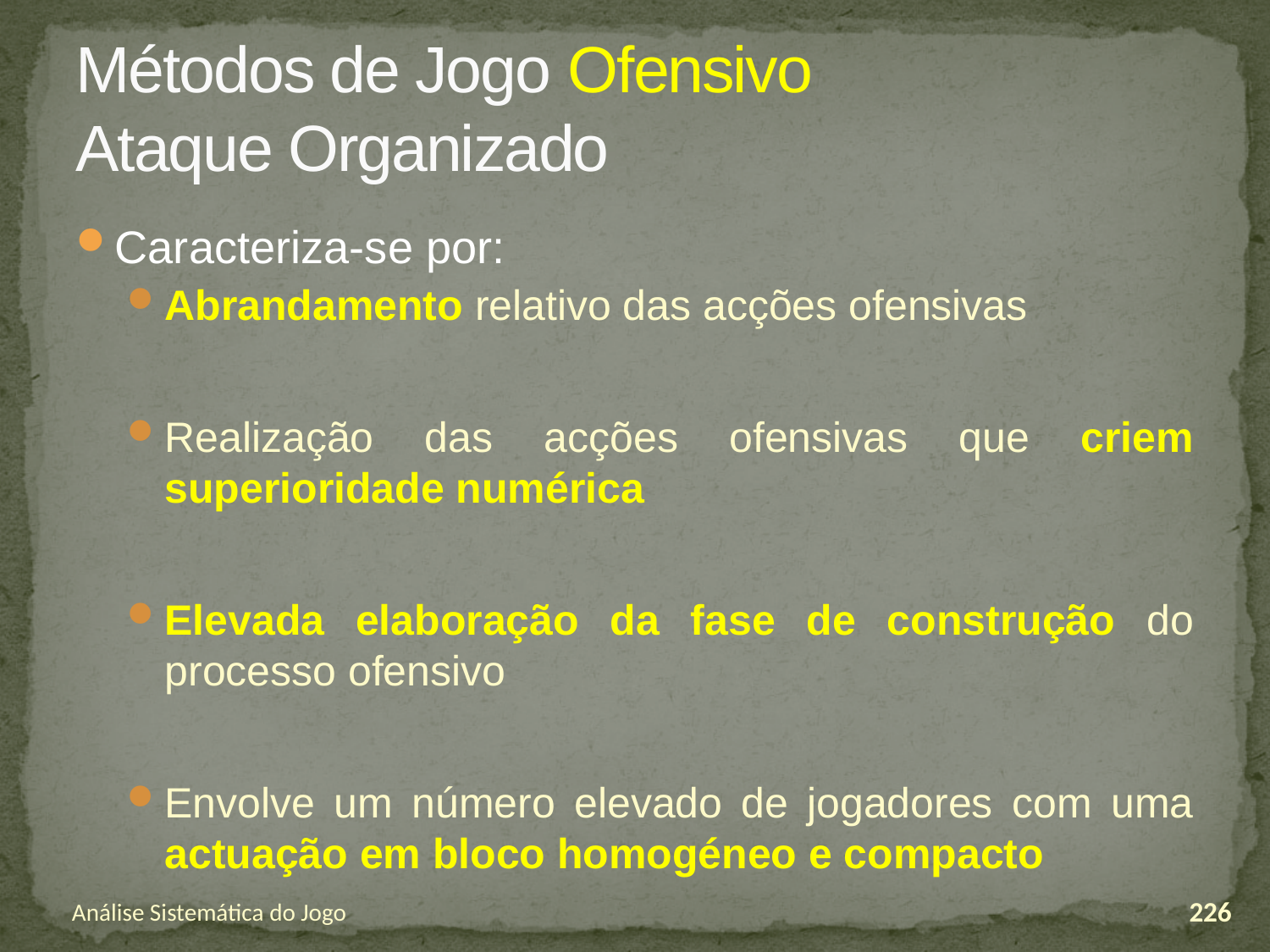

# Métodos de Jogo Ofensivo Ataque Organizado
Caracteriza-se por:
Abrandamento relativo das acções ofensivas

Realização das acções ofensivas que criem superioridade numérica

Elevada elaboração da fase de construção do processo ofensivo

Envolve um número elevado de jogadores com uma actuação em bloco homogéneo e compacto
Análise Sistemática do Jogo
226